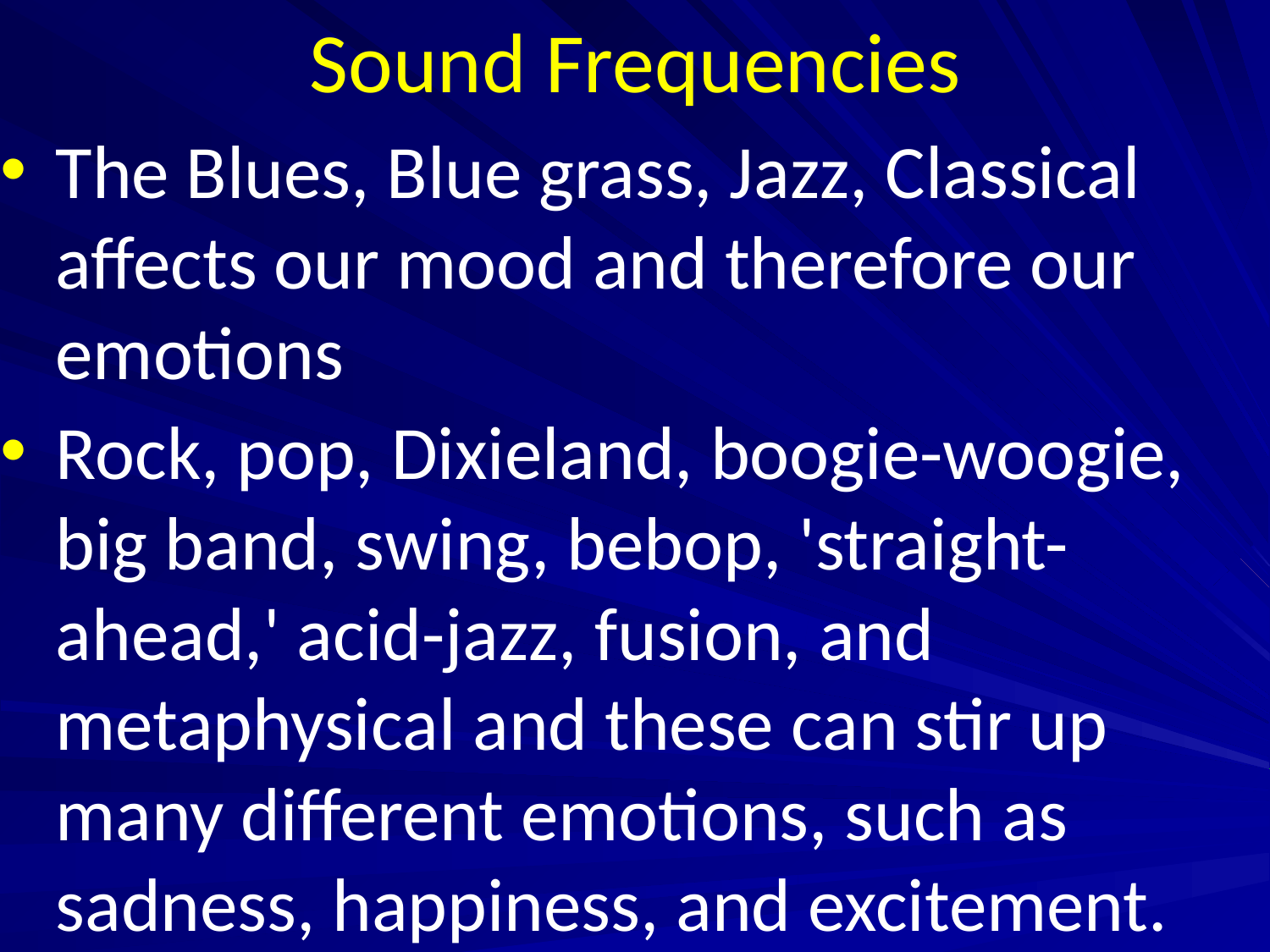

# Sound Frequencies
The Blues, Blue grass, Jazz, Classical affects our mood and therefore our emotions
Rock, pop, Dixieland, boogie-woogie, big band, swing, bebop, 'straight-ahead,' acid-jazz, fusion, and metaphysical and these can stir up many different emotions, such as sadness, happiness, and excitement.